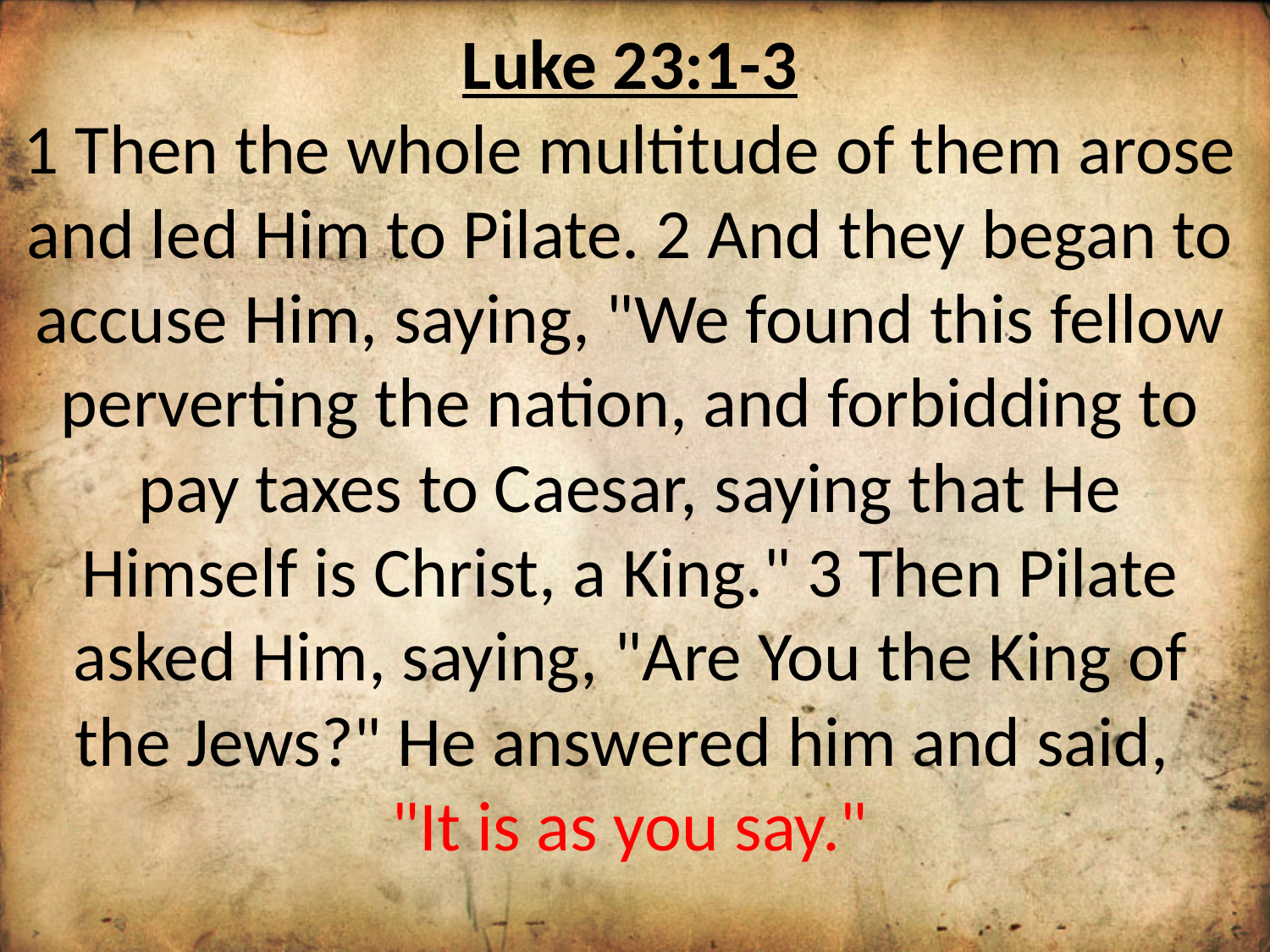

Luke 23:1-3
1 Then the whole multitude of them arose and led Him to Pilate. 2 And they began to accuse Him, saying, "We found this fellow perverting the nation, and forbidding to pay taxes to Caesar, saying that He Himself is Christ, a King." 3 Then Pilate asked Him, saying, "Are You the King of the Jews?" He answered him and said,
"It is as you say."